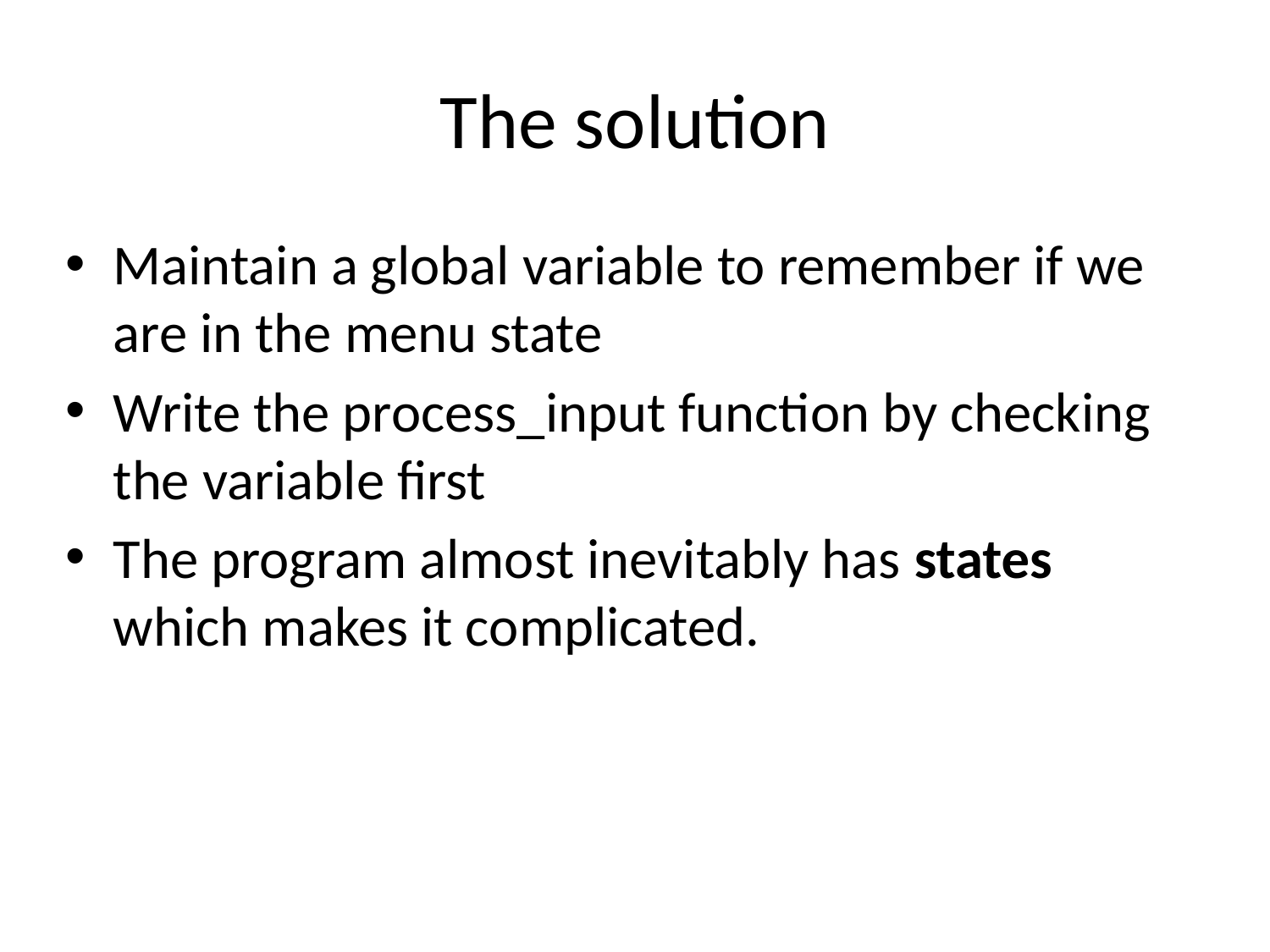

# The solution
Maintain a global variable to remember if we are in the menu state
Write the process_input function by checking the variable first
The program almost inevitably has states which makes it complicated.